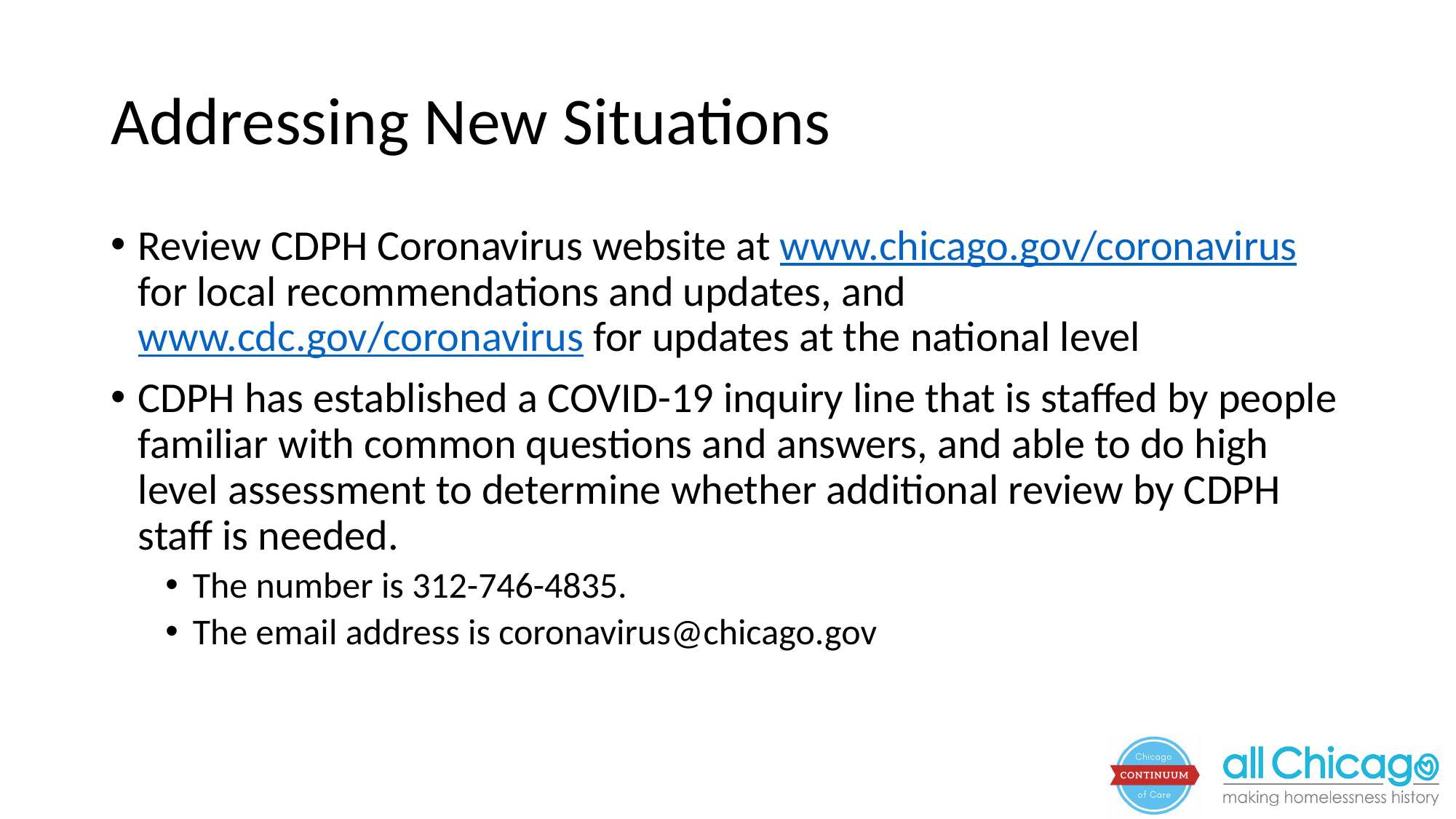

# Addressing New Situations
Review CDPH Coronavirus website at www.chicago.gov/coronavirus for local recommendations and updates, and www.cdc.gov/coronavirus for updates at the national level
CDPH has established a COVID-19 inquiry line that is staffed by people familiar with common questions and answers, and able to do high level assessment to determine whether additional review by CDPH staff is needed.
The number is 312-746-4835.
The email address is coronavirus@chicago.gov